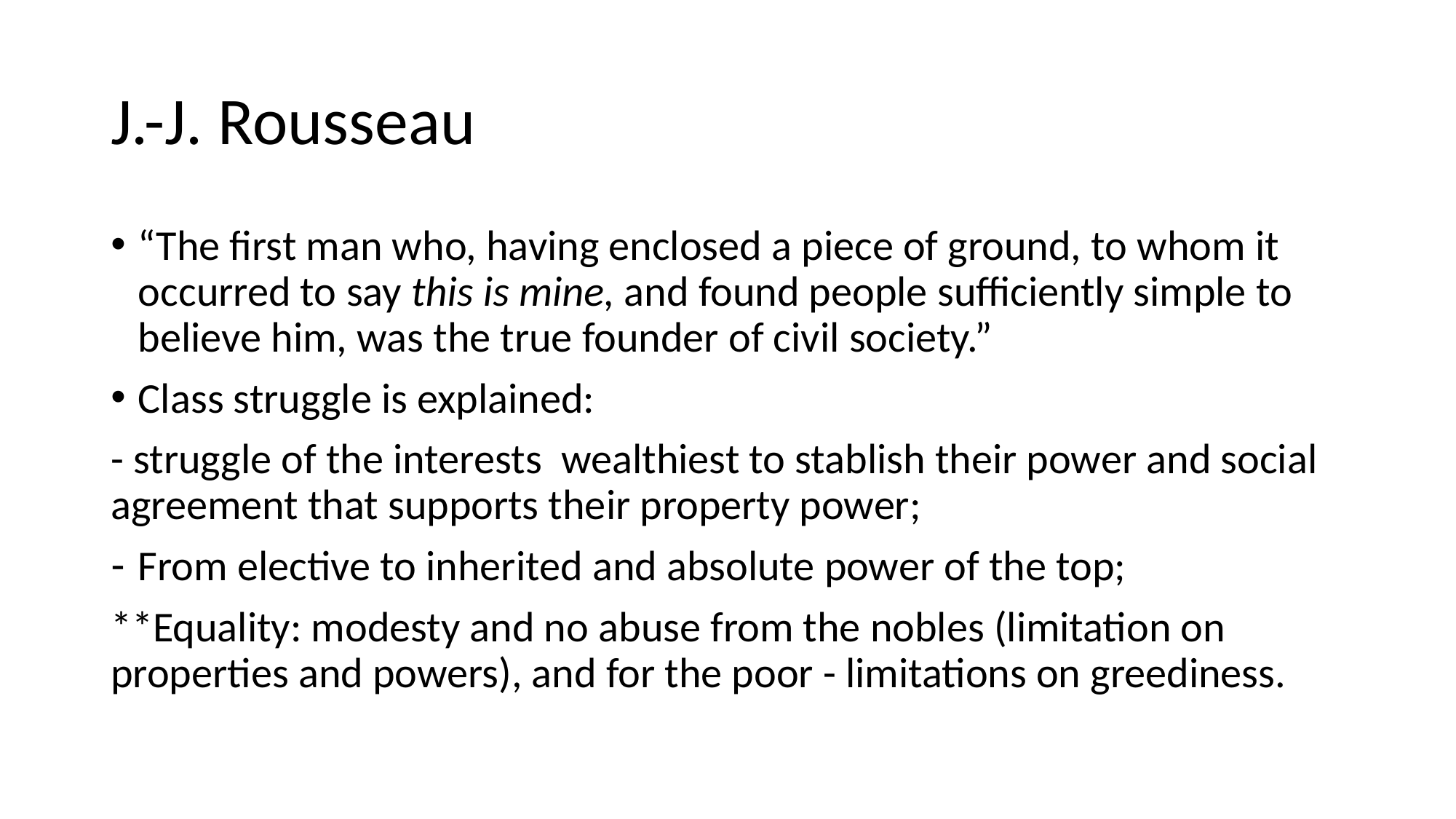

# J.-J. Rousseau
“The first man who, having enclosed a piece of ground, to whom it occurred to say this is mine, and found people sufficiently simple to believe him, was the true founder of civil society.”
Class struggle is explained:
- struggle of the interests  wealthiest to stablish their power and social agreement that supports their property power;
From elective to inherited and absolute power of the top;
**Equality: modesty and no abuse from the nobles (limitation on properties and powers), and for the poor - limitations on greediness.